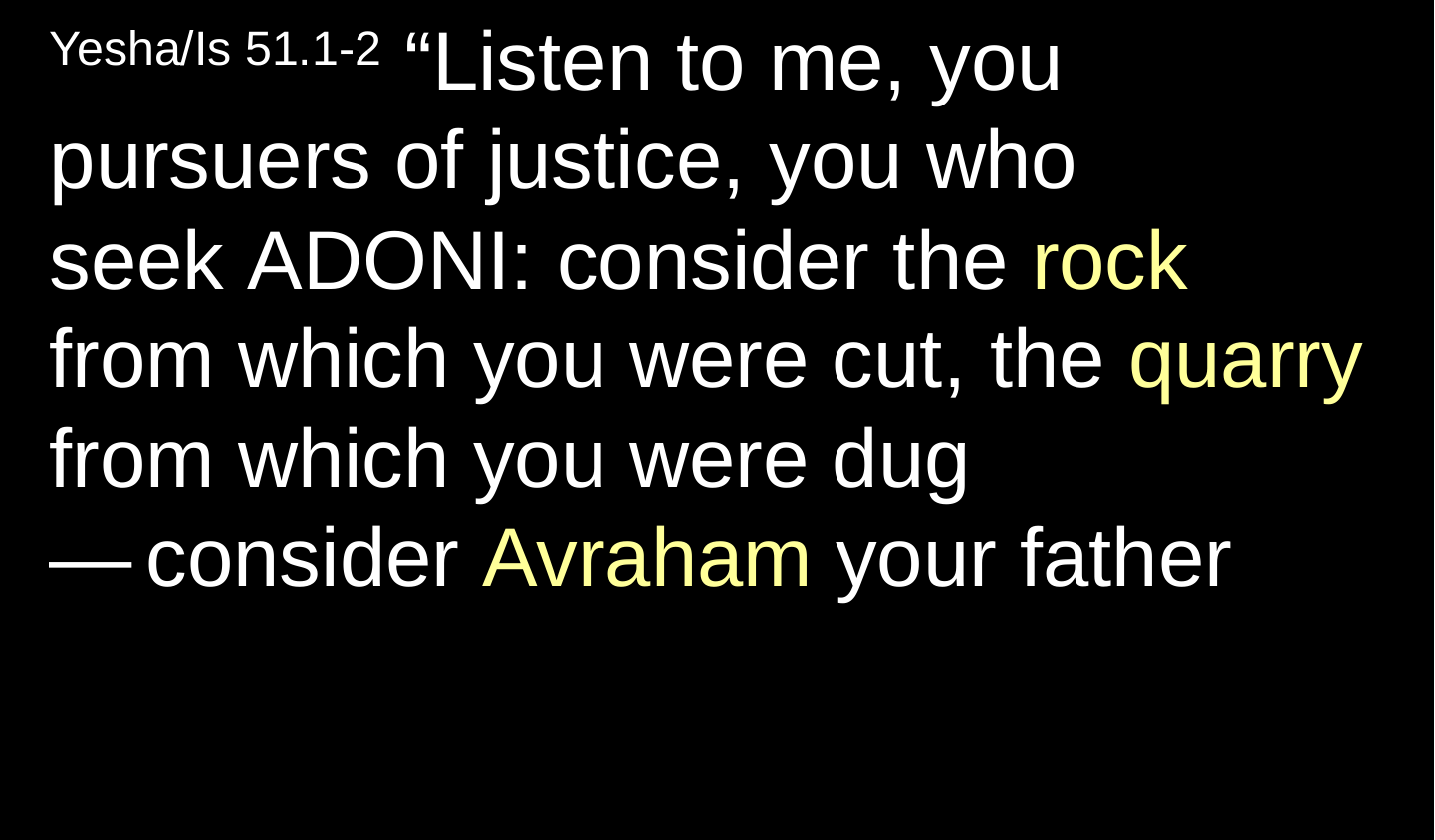

Yesha/Is 51.1-2 “Listen to me, you pursuers of justice, you who seek Adoni: consider the rock from which you were cut, the quarry from which you were dug — consider Avraham your father